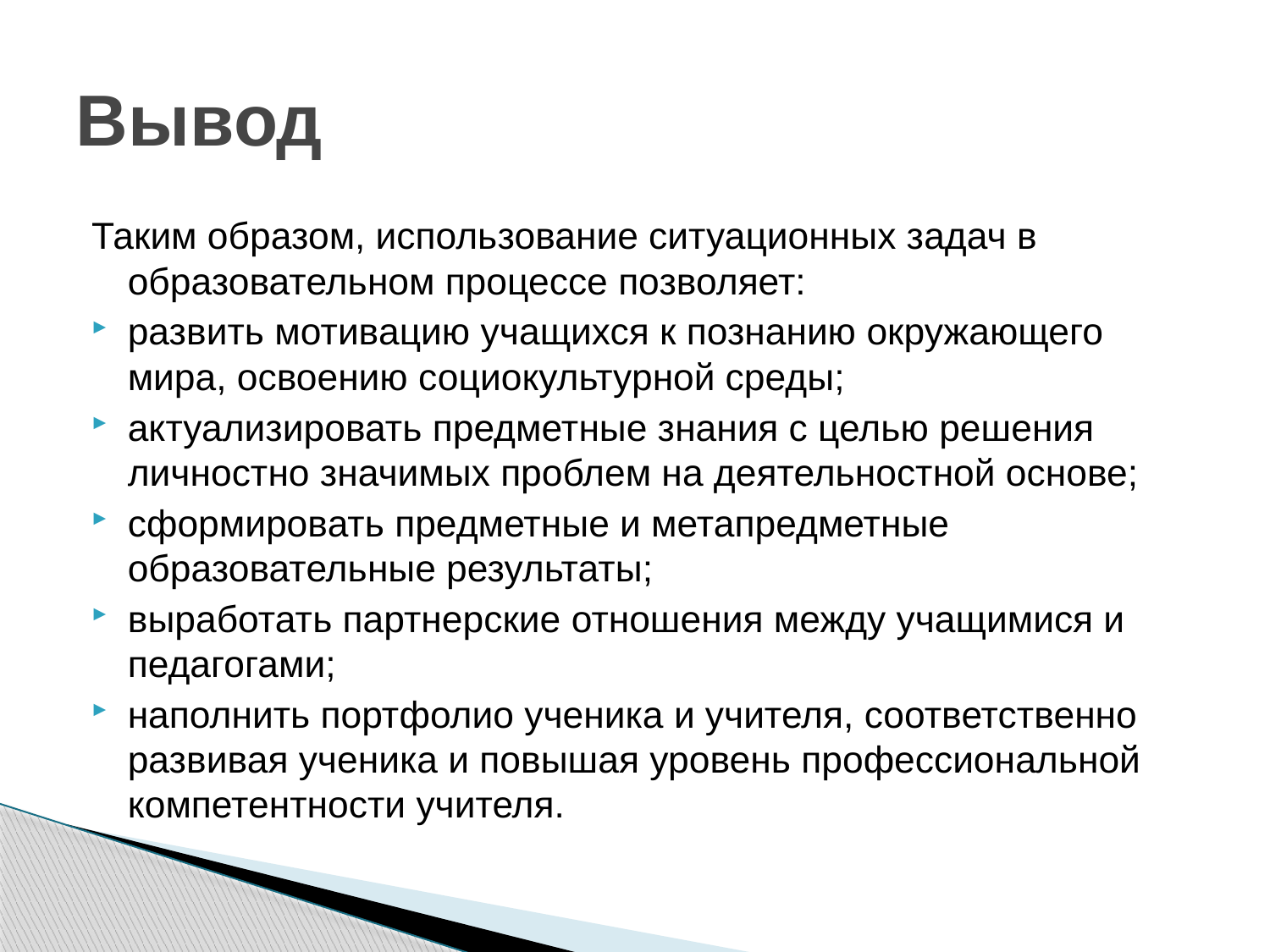

# Вывод
Таким образом, использование ситуационных задач в образовательном процессе позволяет:
развить мотивацию учащихся к познанию окружающего мира, освоению социокультурной среды;
актуализировать предметные знания с целью решения личностно значимых проблем на деятельностной основе;
сформировать предметные и метапредметные образовательные результаты;
выработать партнерские отношения между учащимися и педагогами;
наполнить портфолио ученика и учителя, соответственно развивая ученика и повышая уровень профессиональной компетентности учителя.